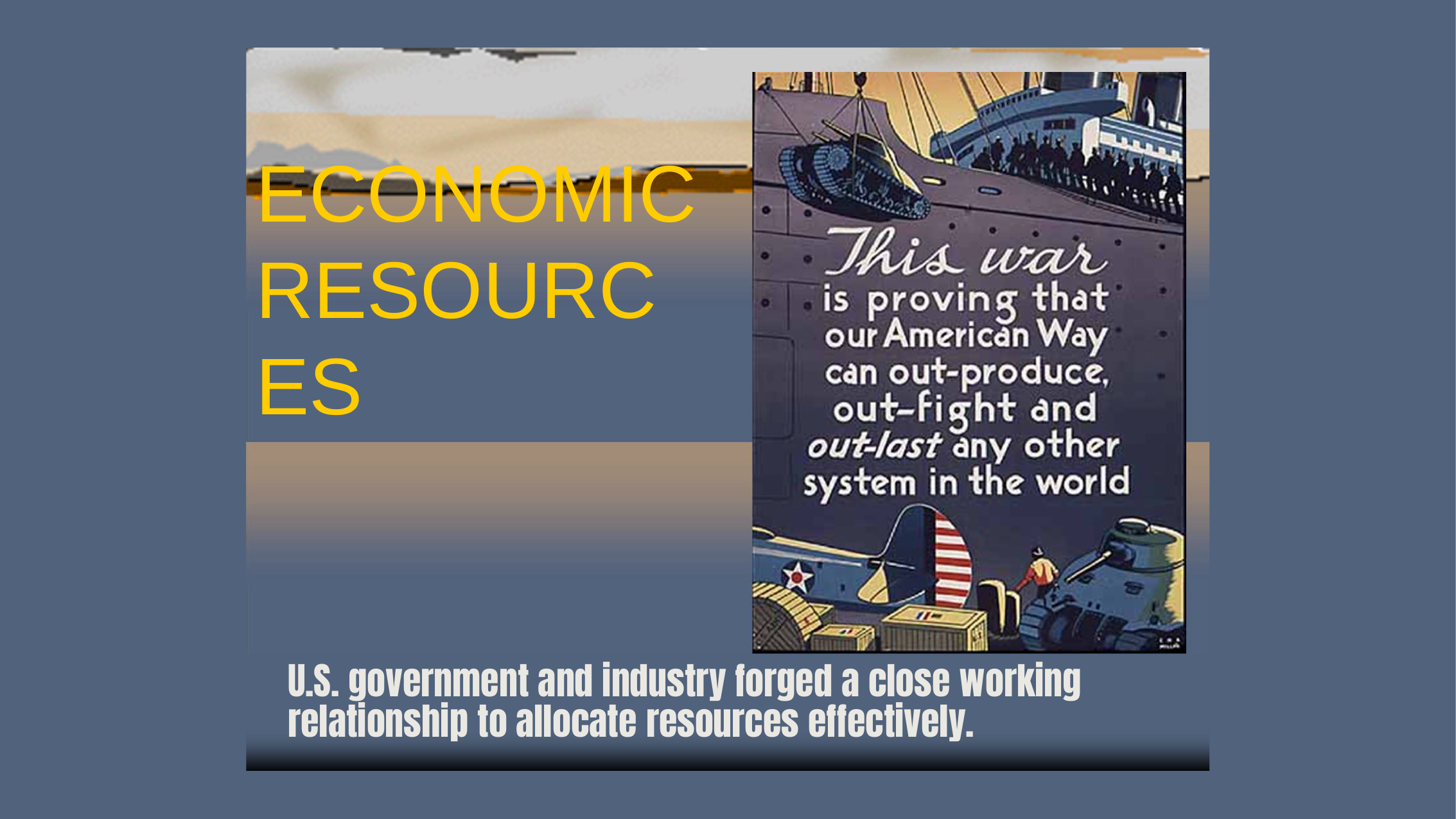

ECONOMIC RESOURCES

U.S. government and industry forged a close working relationship to allocate resources effectively.